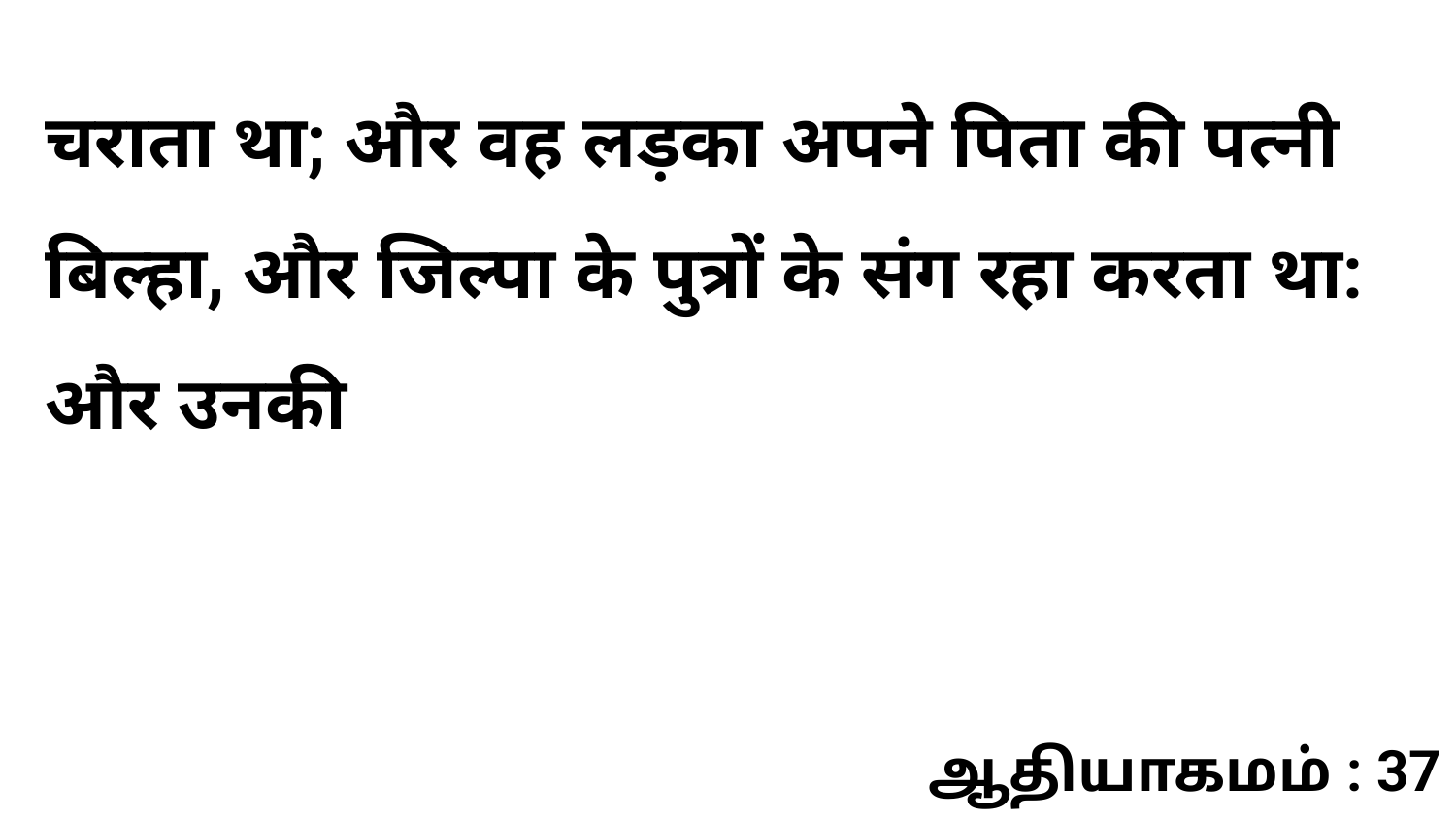

चराता था; और वह लड़का अपने पिता की पत्नी बिल्हा, और जिल्पा के पुत्रों के संग रहा करता था: और उनकी
ஆதியாகமம் : 37